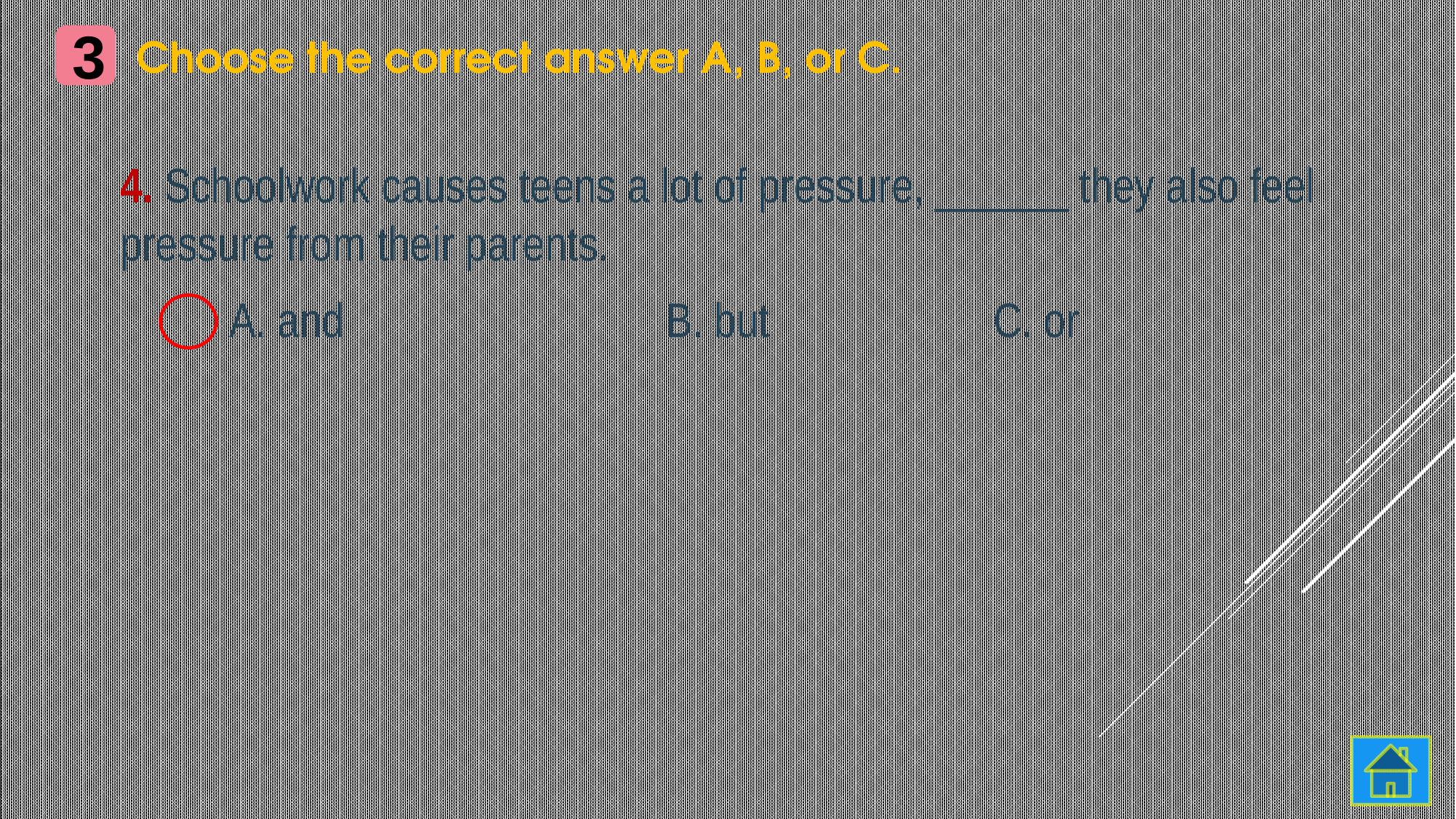

3

Choose the correct answer A, B, or C.
4. Schoolwork causes teens a lot of pressure, ______ they also feel pressure from their parents.
	A. and			B. but			C. or